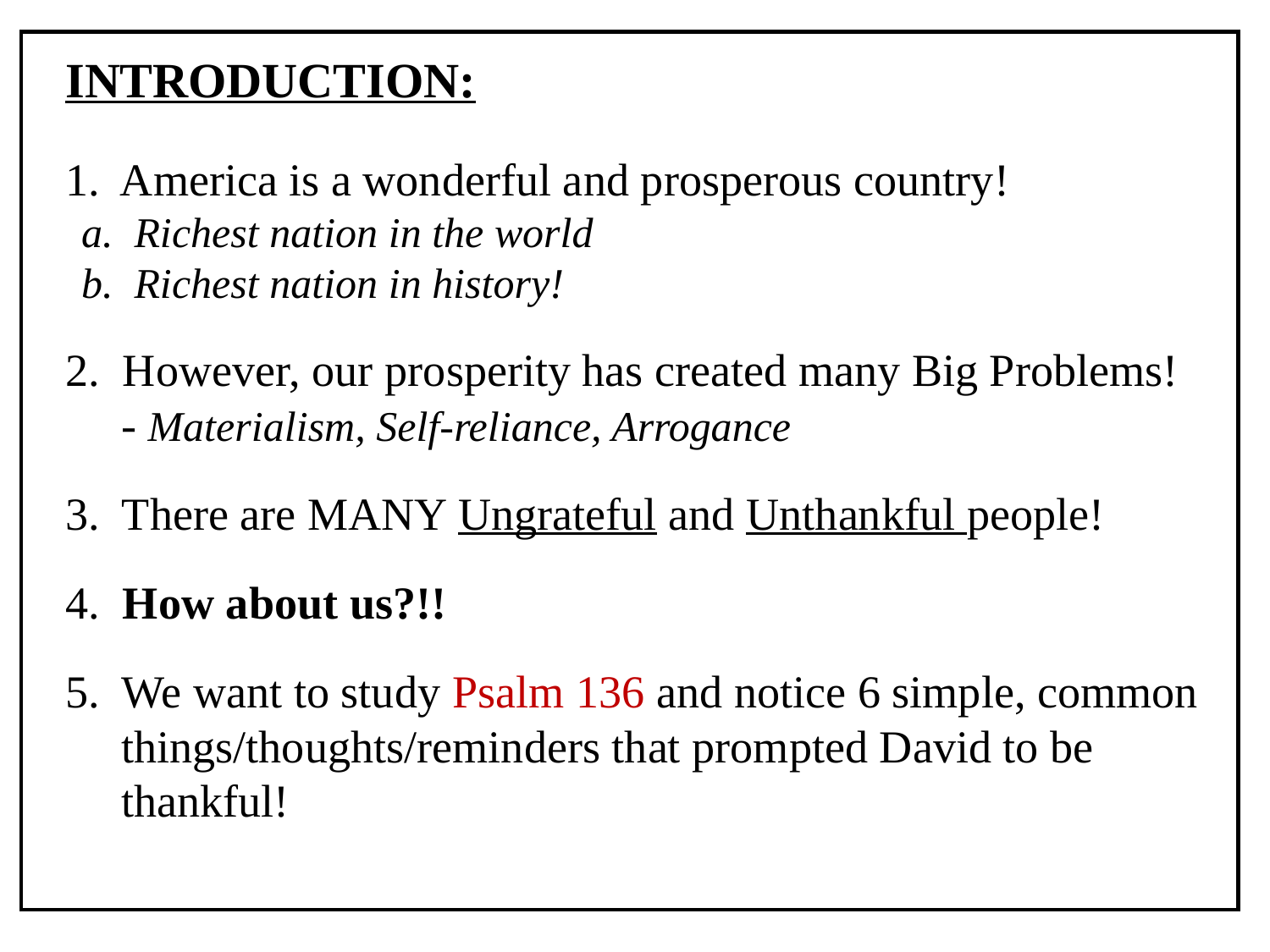

INTRODUCTION:

1.  America is a wonderful and prosperous country!
a.  Richest nation in the world
b.  Richest nation in history!

2.  However, our prosperity has created many Big Problems! - Materialism, Self-reliance, Arrogance

3.  There are MANY Ungrateful and Unthankful people!

4.  How about us?!!

5.  We want to study Psalm 136 and notice 6 simple, common things/thoughts/reminders that prompted David to be thankful!